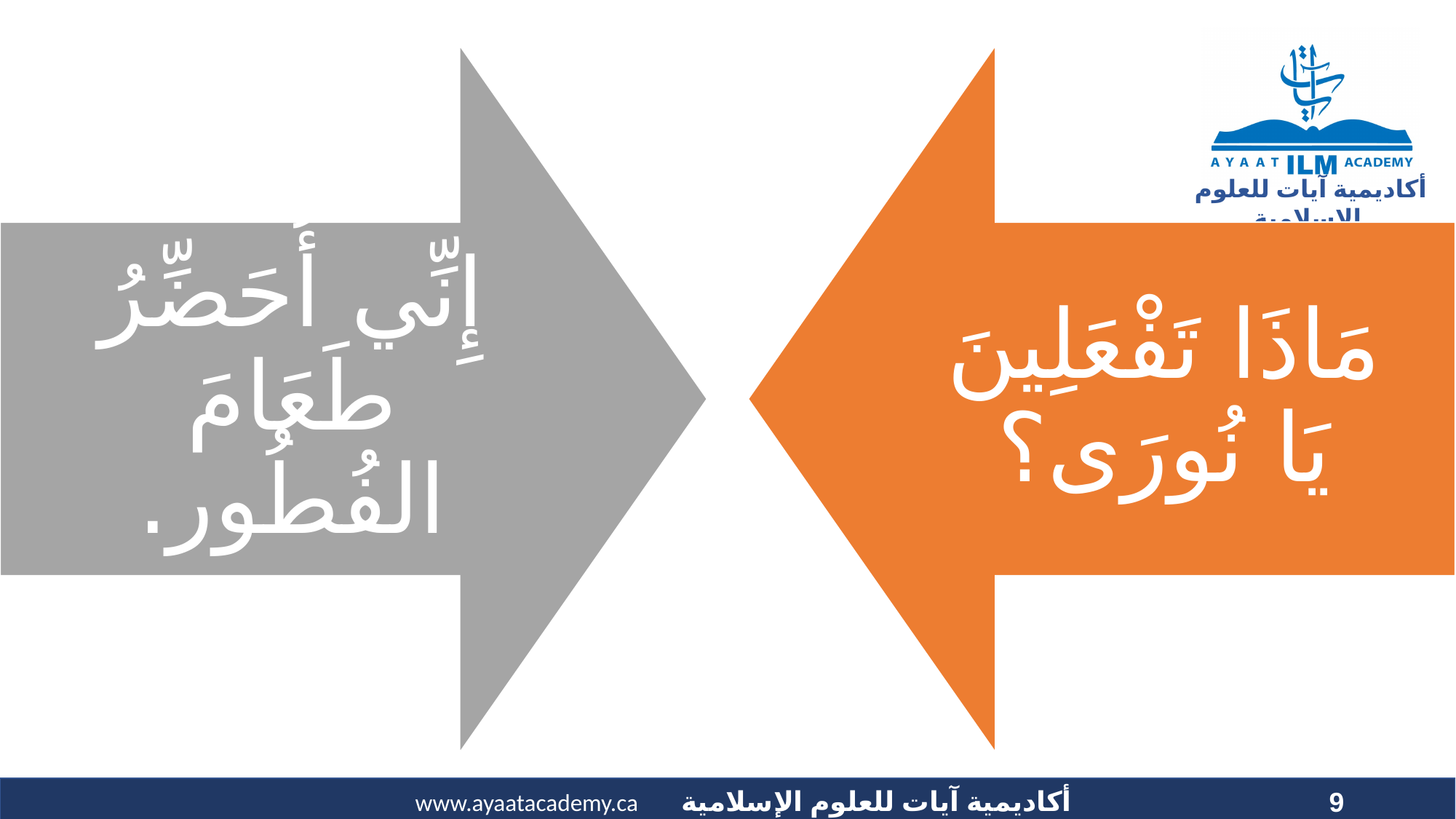

مَاذَا تَفْعَلِينَ يَا نُورَى؟
إِنِّي أُحَضِّرُ طَعَامَ الفُطُور.
9